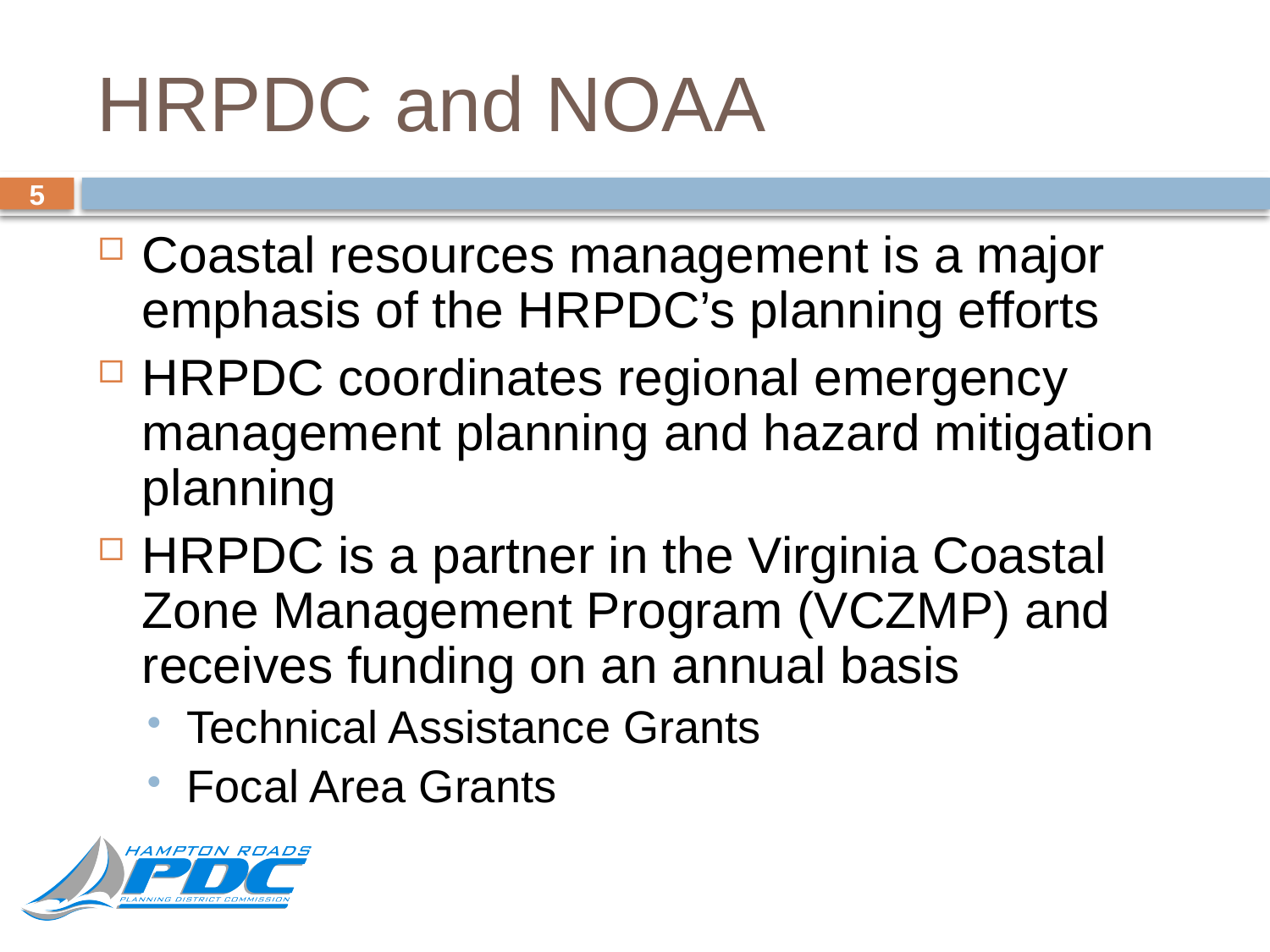

# HRPDC and NOAA
5
Coastal resources management is a major emphasis of the HRPDC’s planning efforts
HRPDC coordinates regional emergency management planning and hazard mitigation planning
HRPDC is a partner in the Virginia Coastal Zone Management Program (VCZMP) and receives funding on an annual basis
Technical Assistance Grants
Focal Area Grants